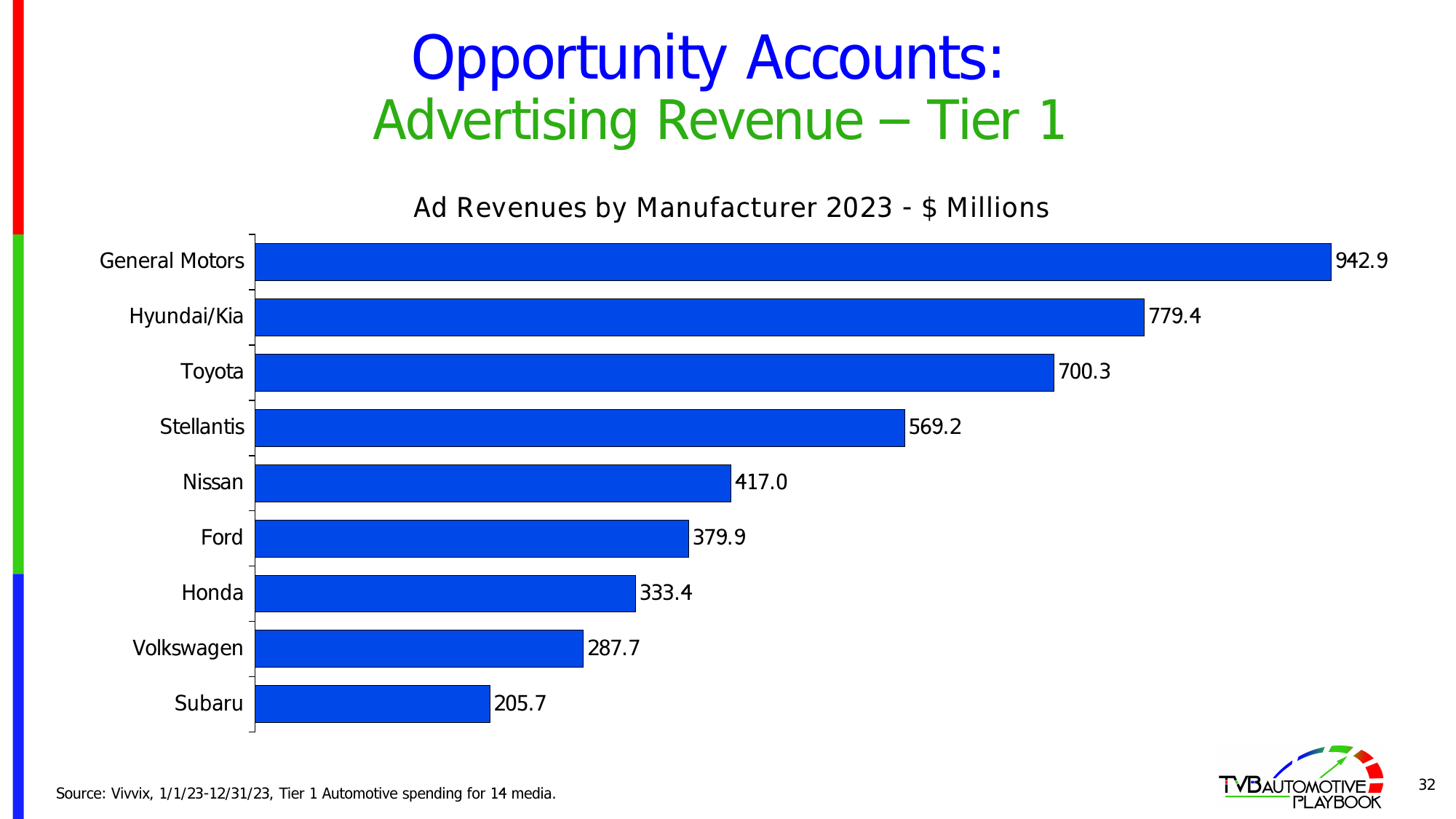

# Opportunity Accounts: Advertising Revenue – Tier 1

### Chart: Ad Revenues by Manufacturer 2023 - $ Millions

| Category | Column1 |
|---|---|
| General Motors | 942.9 |
| Hyundai/Kia | 779.4 |
| Toyota | 700.3 |
| Stellantis | 569.2 |
| Nissan | 417.0 |
| Ford | 379.9 |
| Honda | 333.4 |
| Volkswagen | 287.7 |
| Subaru | 205.7 |
32
Source: Vivvix, 1/1/23-12/31/23, Tier 1 Automotive spending for 14 media.